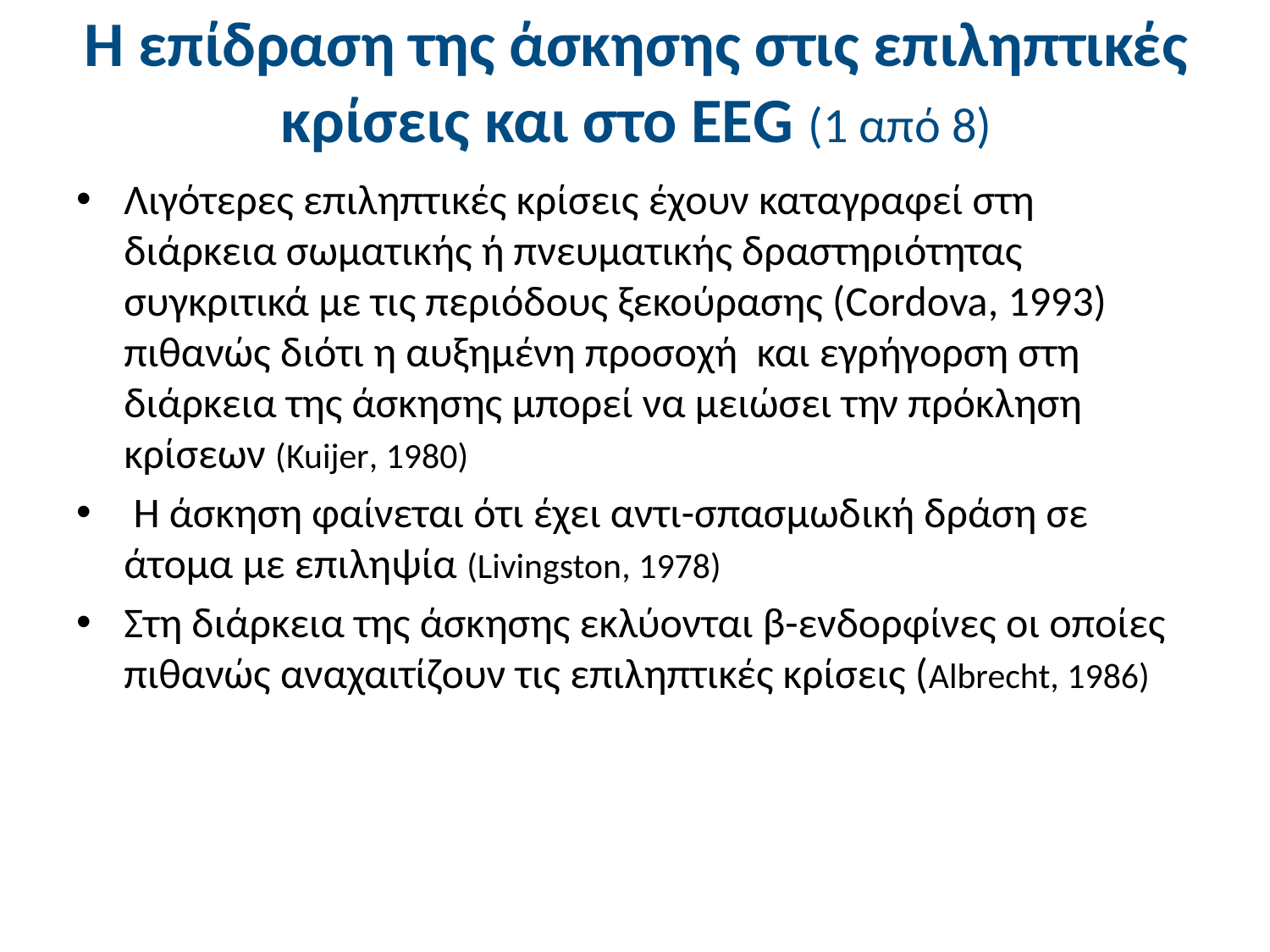

# Η επίδραση της άσκησης στις επιληπτικές κρίσεις και στο ΕΕG (1 από 8)
Λιγότερες επιληπτικές κρίσεις έχουν καταγραφεί στη διάρκεια σωματικής ή πνευματικής δραστηριότητας συγκριτικά με τις περιόδους ξεκούρασης (Cordova, 1993) πιθανώς διότι η αυξημένη προσοχή  και εγρήγορση στη διάρκεια της άσκησης μπορεί να μειώσει την πρόκληση κρίσεων (Kuijer, 1980)
 Η άσκηση φαίνεται ότι έχει αντι-σπασμωδική δράση σε άτομα με επιληψία (Livingston, 1978)
Στη διάρκεια της άσκησης εκλύονται β-ενδορφίνες οι οποίες πιθανώς αναχαιτίζουν τις επιληπτικές κρίσεις (Albrecht, 1986)